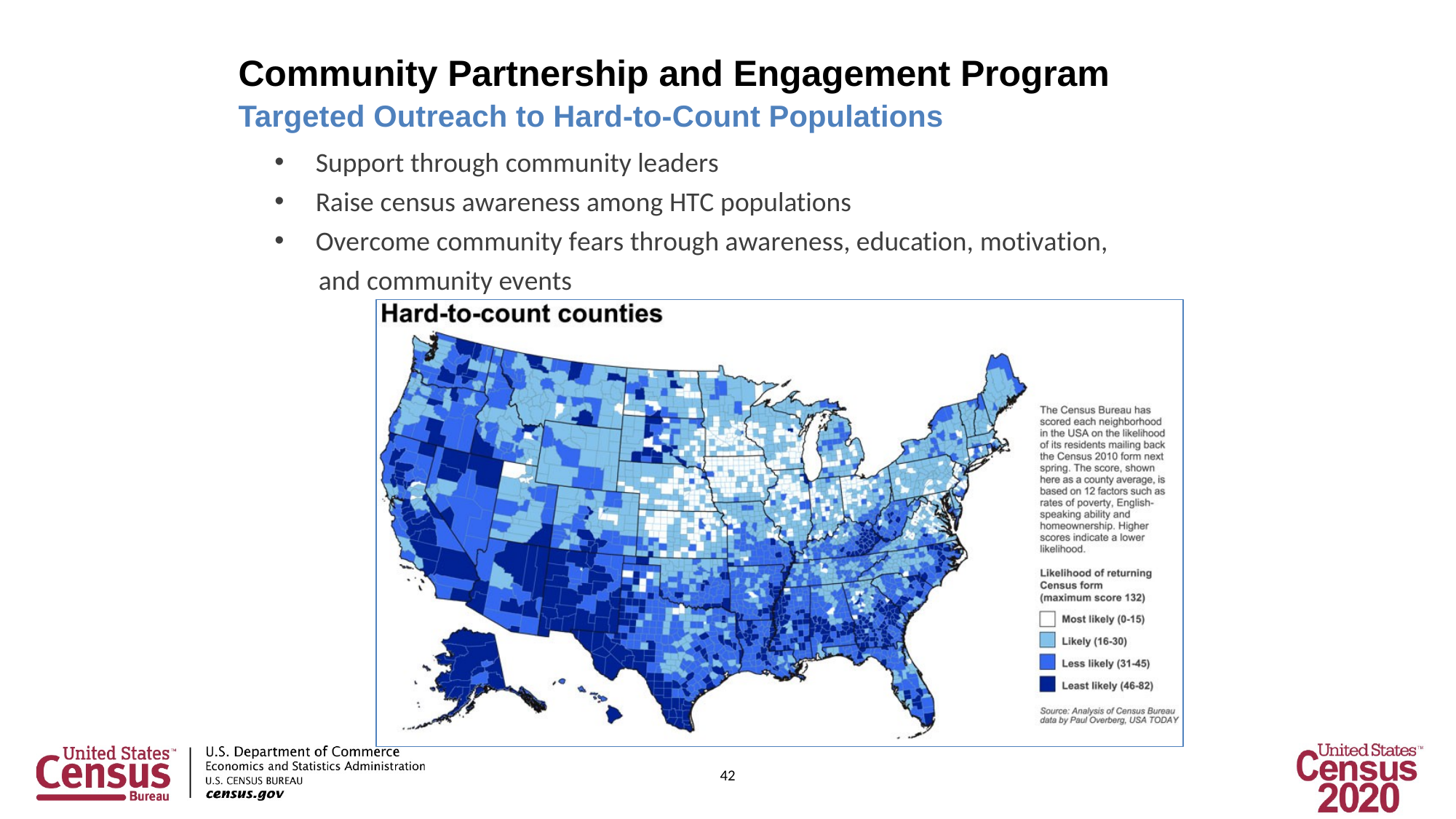

Community Partnership and Engagement Program
Targeted Outreach to Hard-to-Count Populations
Support through community leaders
Raise census awareness among HTC populations
Overcome community fears through awareness, education, motivation,
       and community events

42